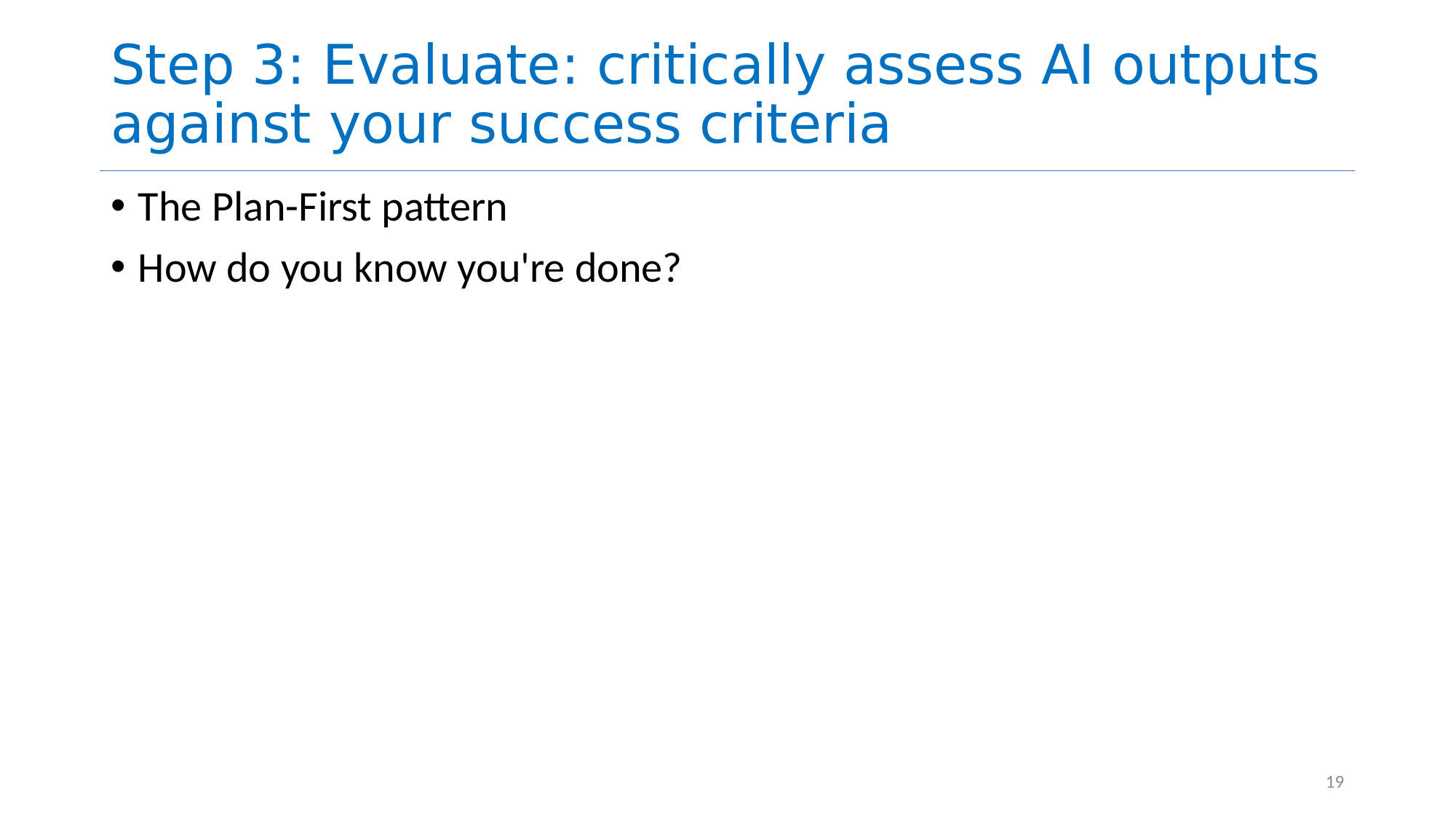

# Step 3: Evaluate: critically assess AI outputs against your success criteria
The Plan-First pattern
How do you know you're done?

19